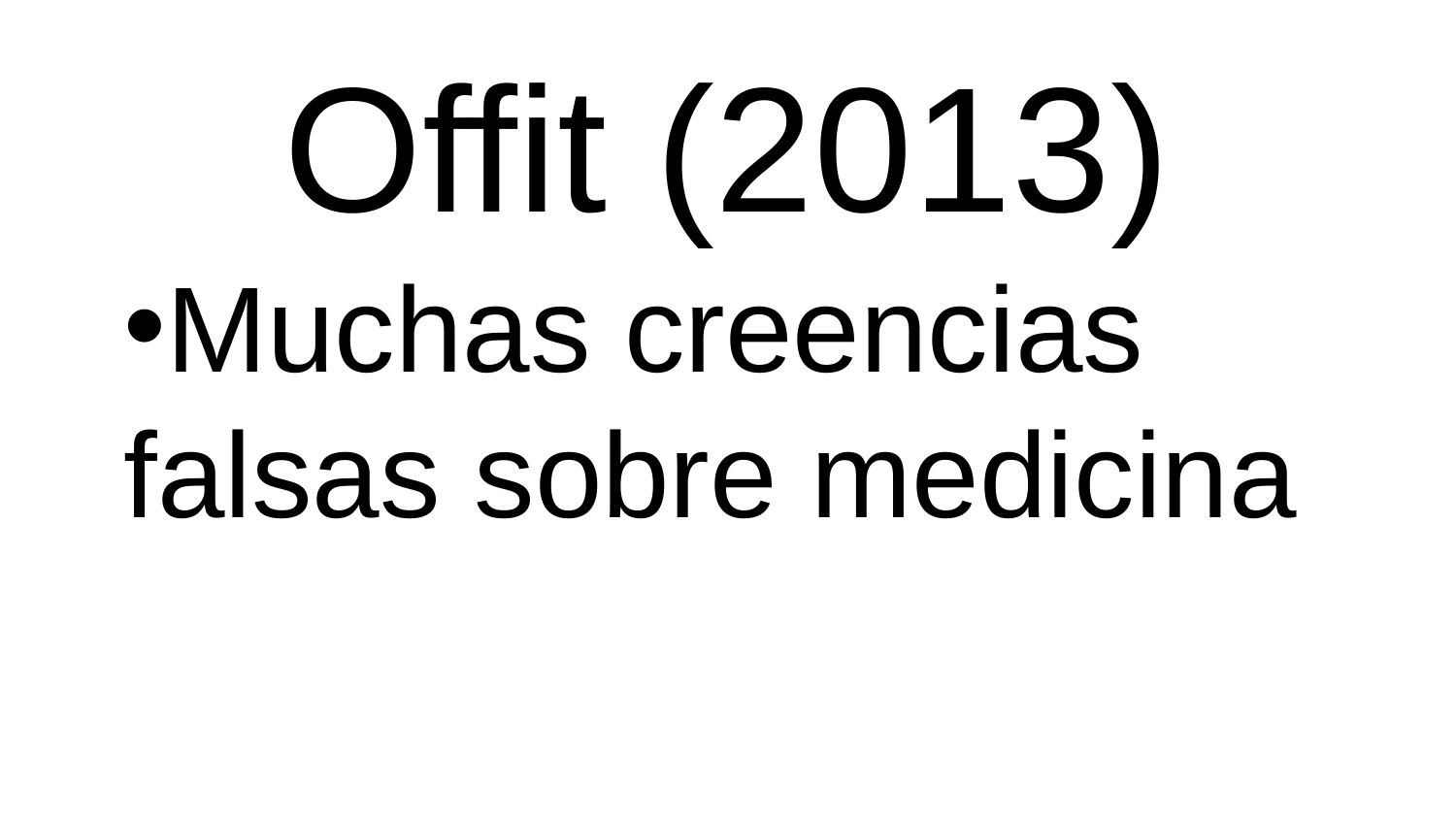

# Offit (2013)
Muchas creencias falsas sobre medicina